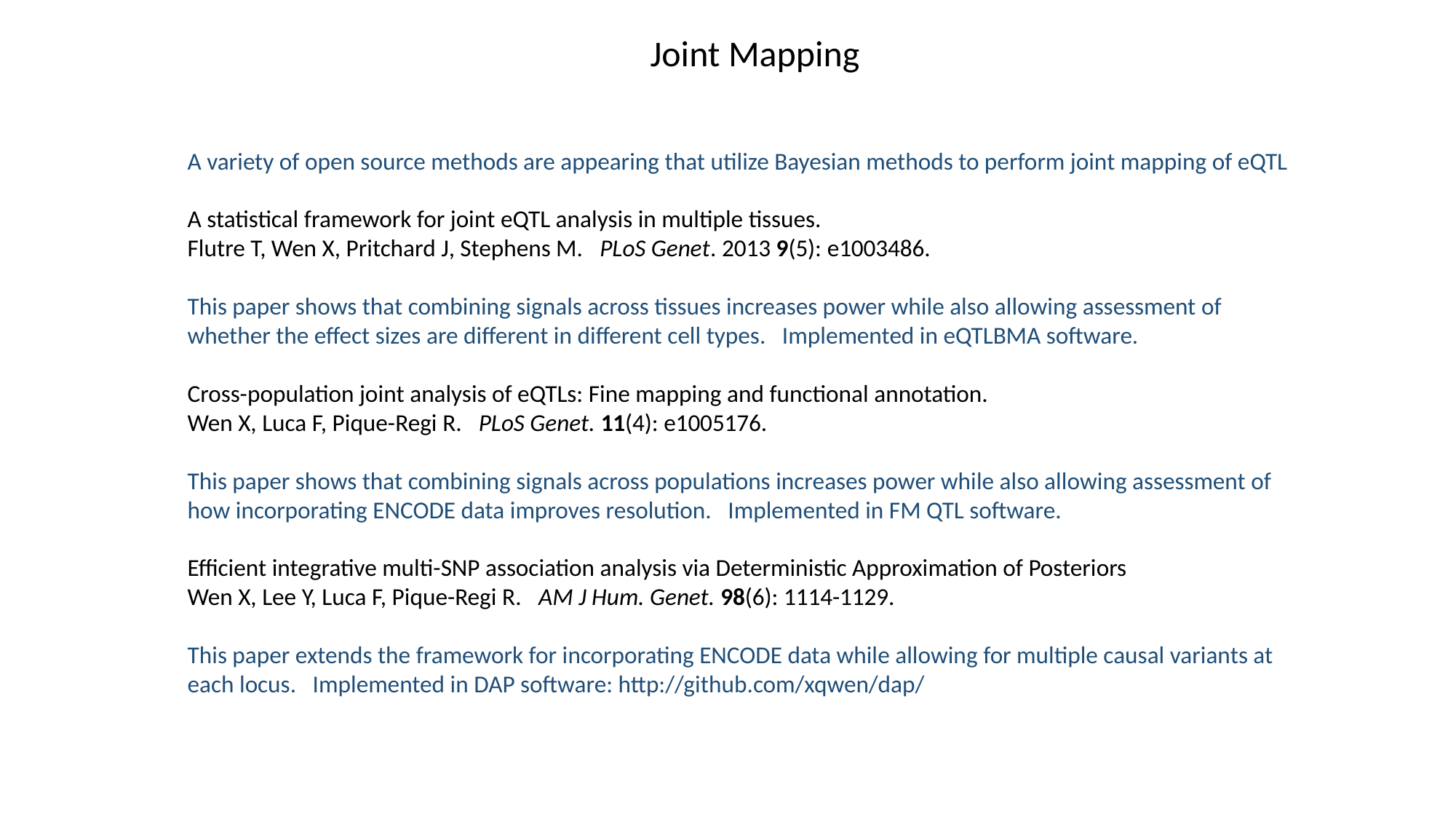

Joint Mapping
A variety of open source methods are appearing that utilize Bayesian methods to perform joint mapping of eQTL

A statistical framework for joint eQTL analysis in multiple tissues.
Flutre T, Wen X, Pritchard J, Stephens M.   PLoS Genet. 2013 9(5): e1003486.

This paper shows that combining signals across tissues increases power while also allowing assessment of whether the effect sizes are different in different cell types.   Implemented in eQTLBMA software.

Cross-population joint analysis of eQTLs: Fine mapping and functional annotation.
Wen X, Luca F, Pique-Regi R.   PLoS Genet. 11(4): e1005176.

This paper shows that combining signals across populations increases power while also allowing assessment of how incorporating ENCODE data improves resolution.   Implemented in FM QTL software.

Efficient integrative multi-SNP association analysis via Deterministic Approximation of Posteriors
Wen X, Lee Y, Luca F, Pique-Regi R.   AM J Hum. Genet. 98(6): 1114-1129.

This paper extends the framework for incorporating ENCODE data while allowing for multiple causal variants at each locus.   Implemented in DAP software: http://github.com/xqwen/dap/